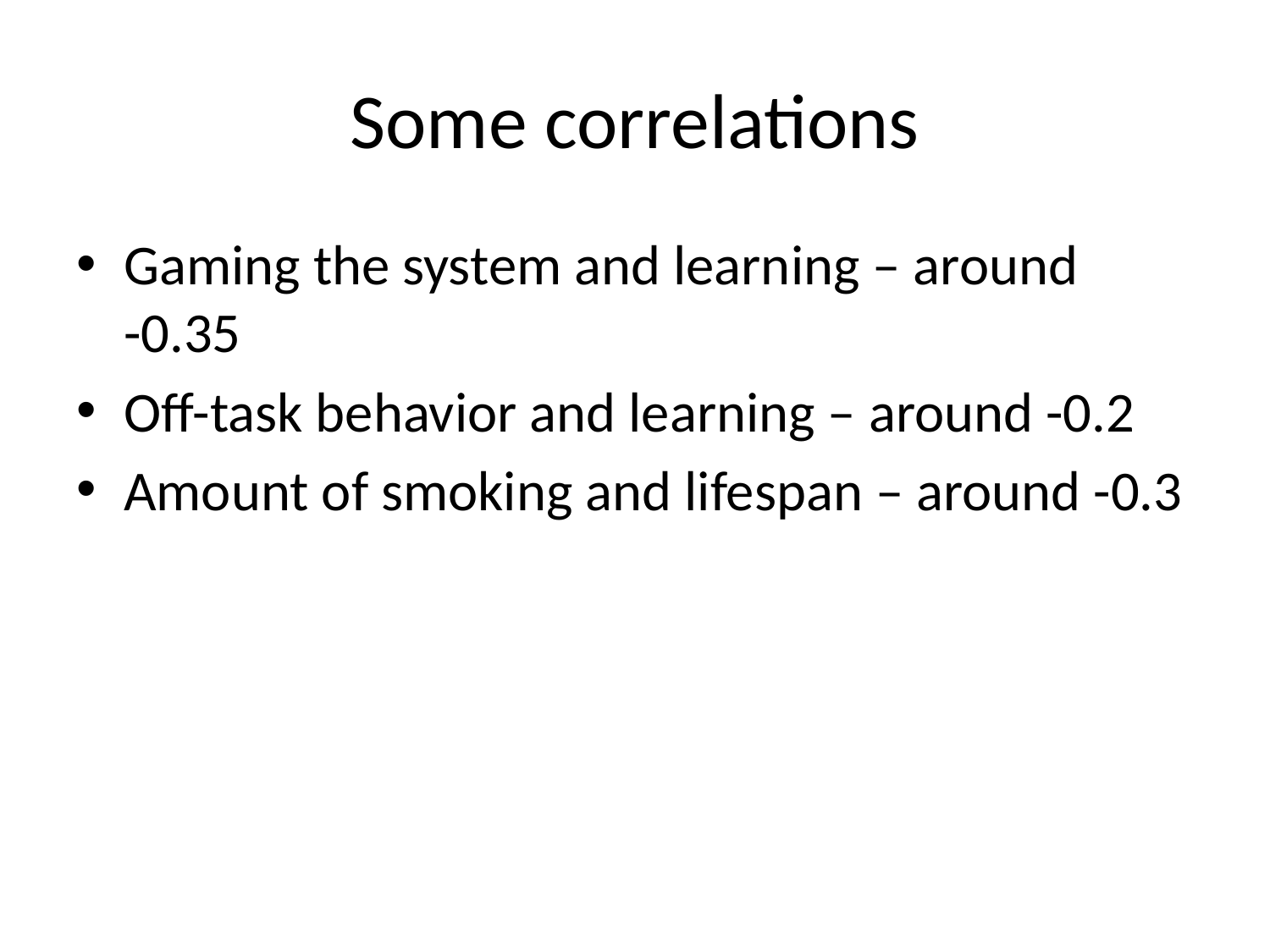

# Some correlations
Gaming the system and learning – around
-0.35
Off-task behavior and learning – around -0.2
Amount of smoking and lifespan – around -0.3